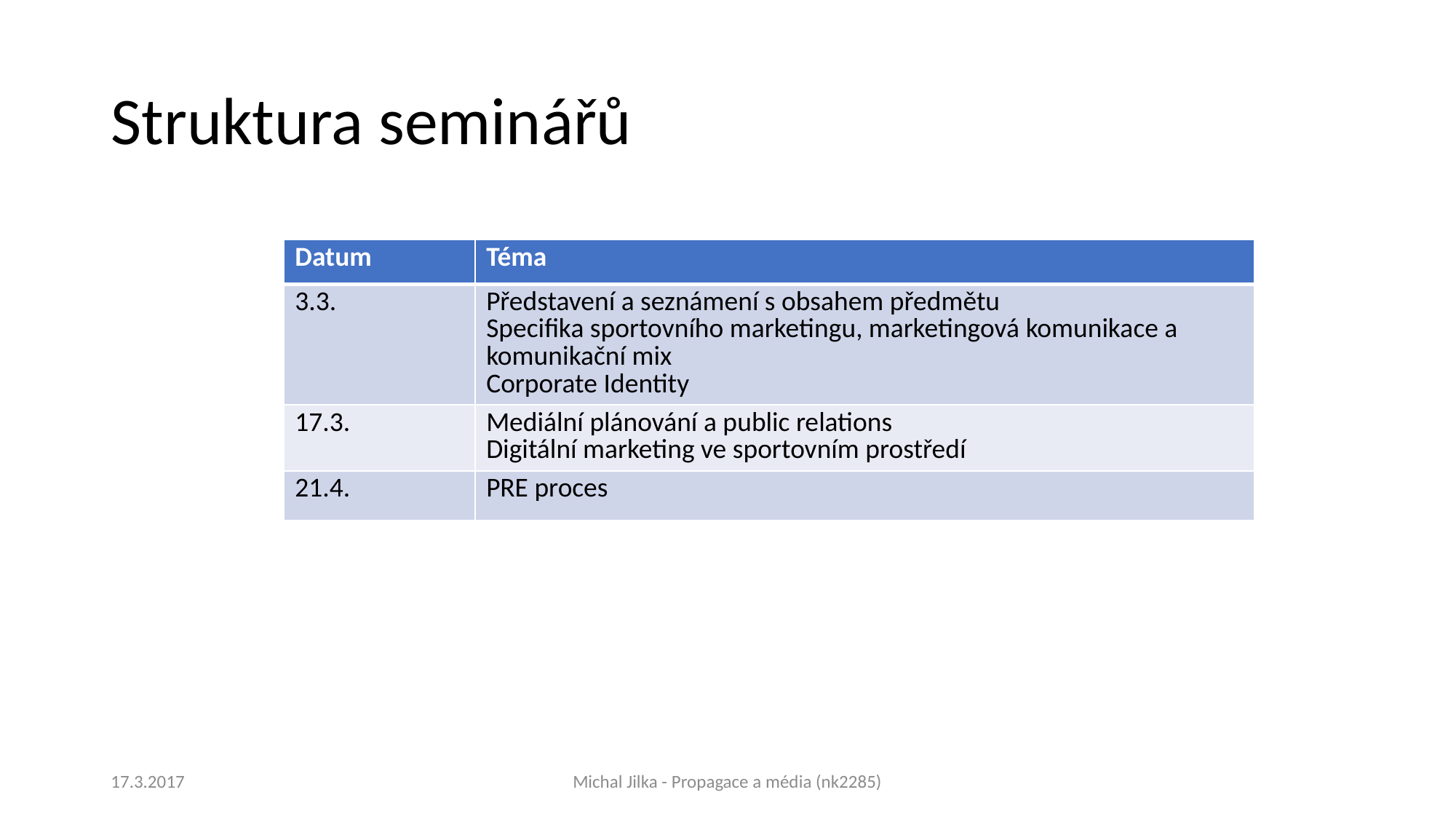

# Struktura seminářů
| Datum | Téma |
| --- | --- |
| 3.3. | Představení a seznámení s obsahem předmětu Specifika sportovního marketingu, marketingová komunikace a komunikační mix Corporate Identity |
| 17.3. | Mediální plánování a public relations Digitální marketing ve sportovním prostředí |
| 21.4. | PRE proces |
17.3.2017
Michal Jilka - Propagace a média (nk2285)